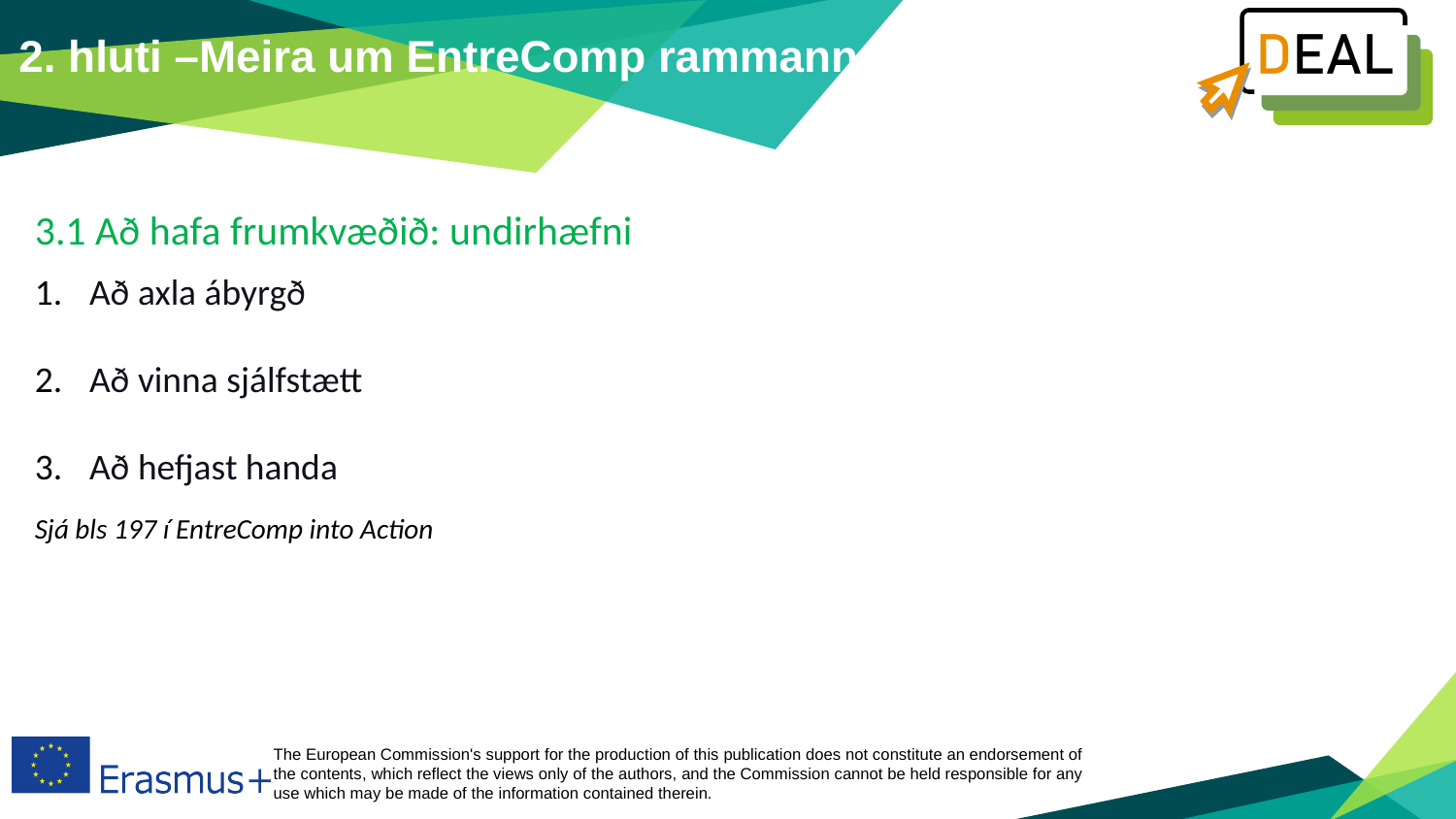

2. hluti –Meira um EntreComp rammann

3.1 Að hafa frumkvæðið: undirhæfni
Að axla ábyrgð

Að vinna sjálfstætt

Að hefjast handa

Sjá bls 197 í EntreComp into Action